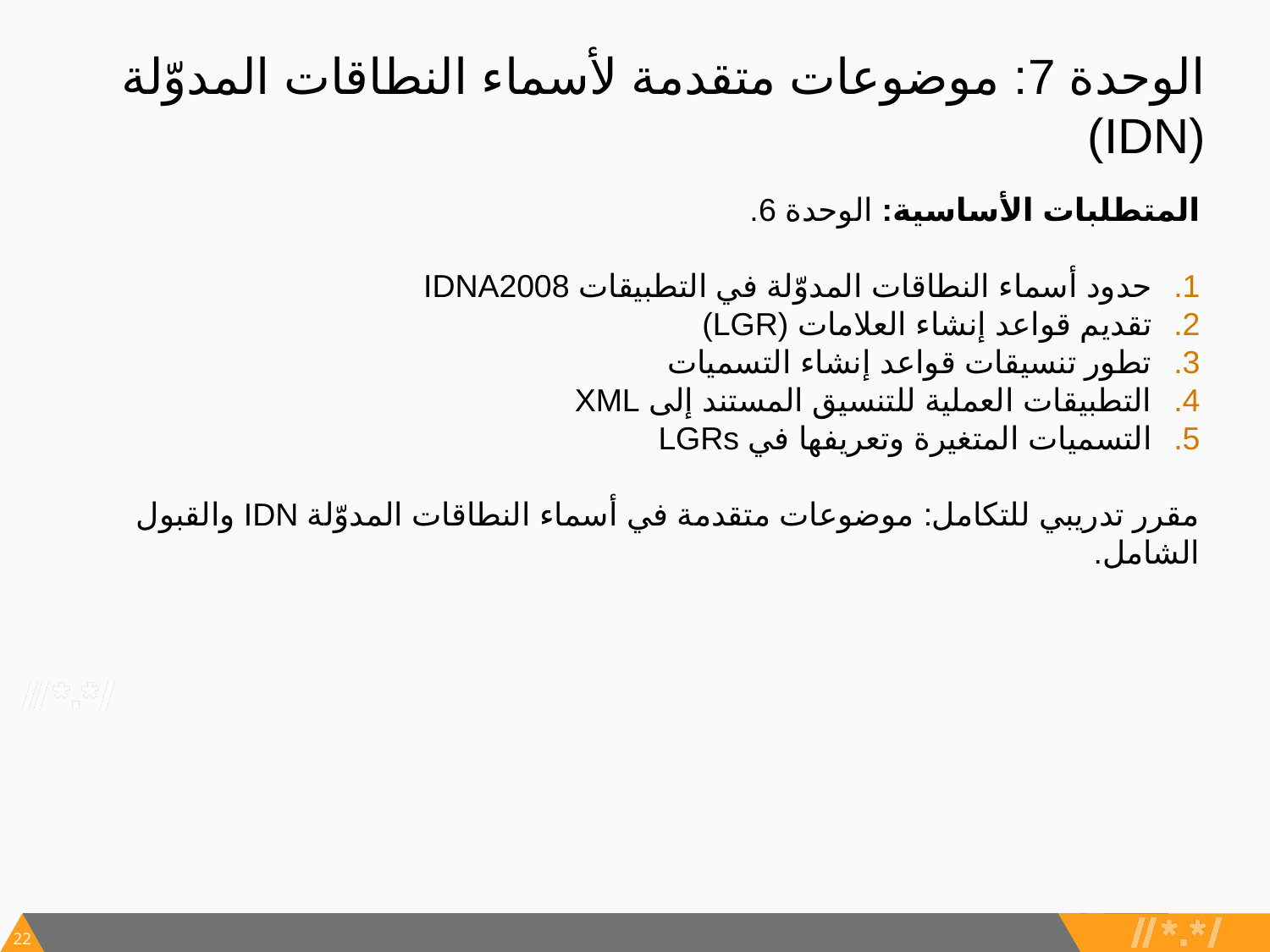

# الوحدة 7: موضوعات متقدمة لأسماء النطاقات المدوّلة (IDN)
المتطلبات الأساسية: الوحدة 6.

حدود أسماء النطاقات المدوّلة في التطبيقات IDNA2008
تقديم قواعد إنشاء العلامات (LGR)
تطور تنسيقات قواعد إنشاء التسميات
التطبيقات العملية للتنسيق المستند إلى XML
التسميات المتغيرة وتعريفها في LGRs

مقرر تدريبي للتكامل: موضوعات متقدمة في أسماء النطاقات المدوّلة IDN والقبول الشامل.